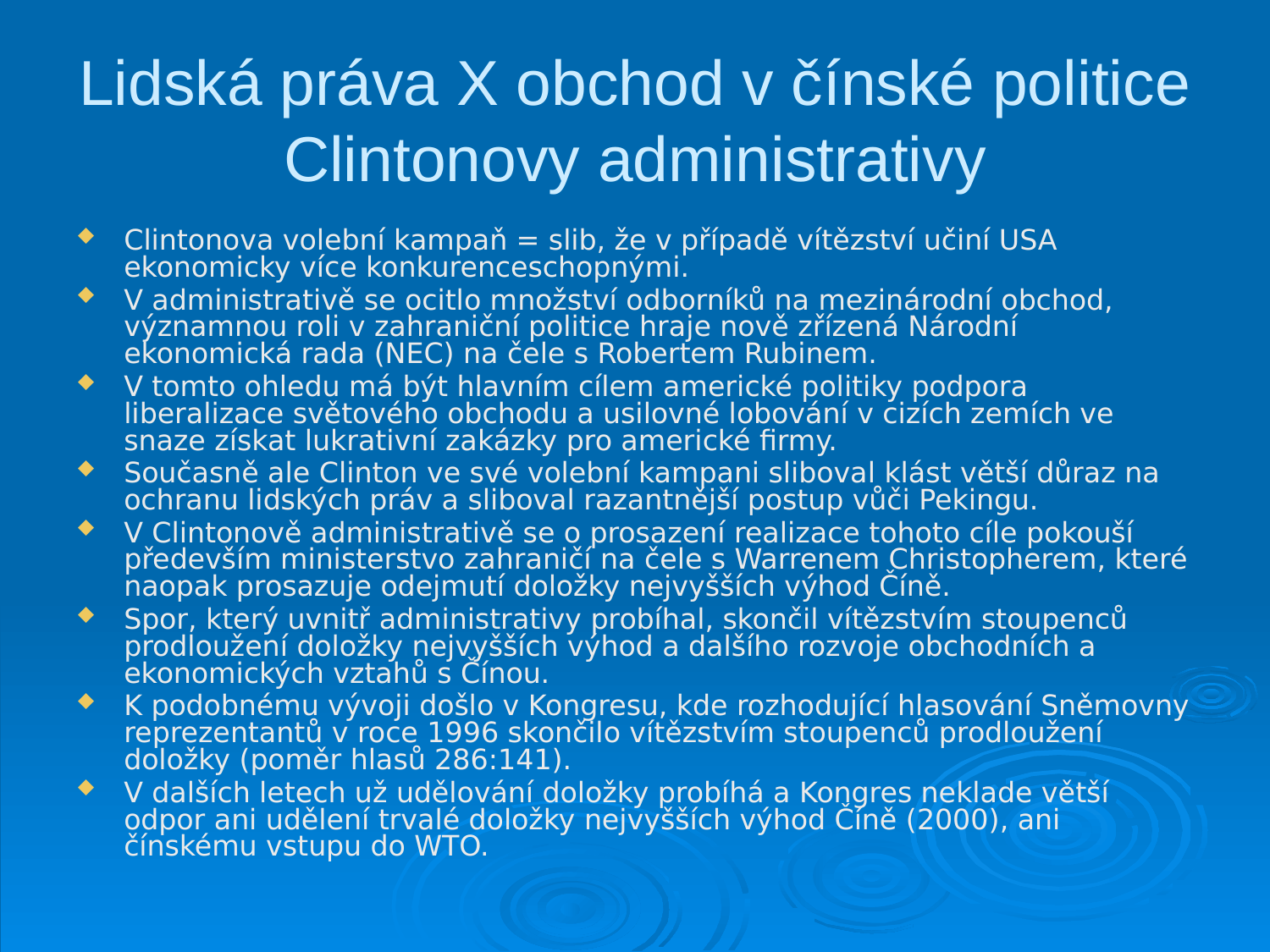

# Lidská práva X obchod v čínské politice Clintonovy administrativy
Clintonova volební kampaň = slib, že v případě vítězství učiní USA ekonomicky více konkurenceschopnými.
V administrativě se ocitlo množství odborníků na mezinárodní obchod, významnou roli v zahraniční politice hraje nově zřízená Národní ekonomická rada (NEC) na čele s Robertem Rubinem.
V tomto ohledu má být hlavním cílem americké politiky podpora liberalizace světového obchodu a usilovné lobování v cizích zemích ve snaze získat lukrativní zakázky pro americké firmy.
Současně ale Clinton ve své volební kampani sliboval klást větší důraz na ochranu lidských práv a sliboval razantnější postup vůči Pekingu.
V Clintonově administrativě se o prosazení realizace tohoto cíle pokouší především ministerstvo zahraničí na čele s Warrenem Christopherem, které naopak prosazuje odejmutí doložky nejvyšších výhod Číně.
Spor, který uvnitř administrativy probíhal, skončil vítězstvím stoupenců prodloužení doložky nejvyšších výhod a dalšího rozvoje obchodních a ekonomických vztahů s Čínou.
K podobnému vývoji došlo v Kongresu, kde rozhodující hlasování Sněmovny reprezentantů v roce 1996 skončilo vítězstvím stoupenců prodloužení doložky (poměr hlasů 286:141).
V dalších letech už udělování doložky probíhá a Kongres neklade větší odpor ani udělení trvalé doložky nejvyšších výhod Číně (2000), ani čínskému vstupu do WTO.